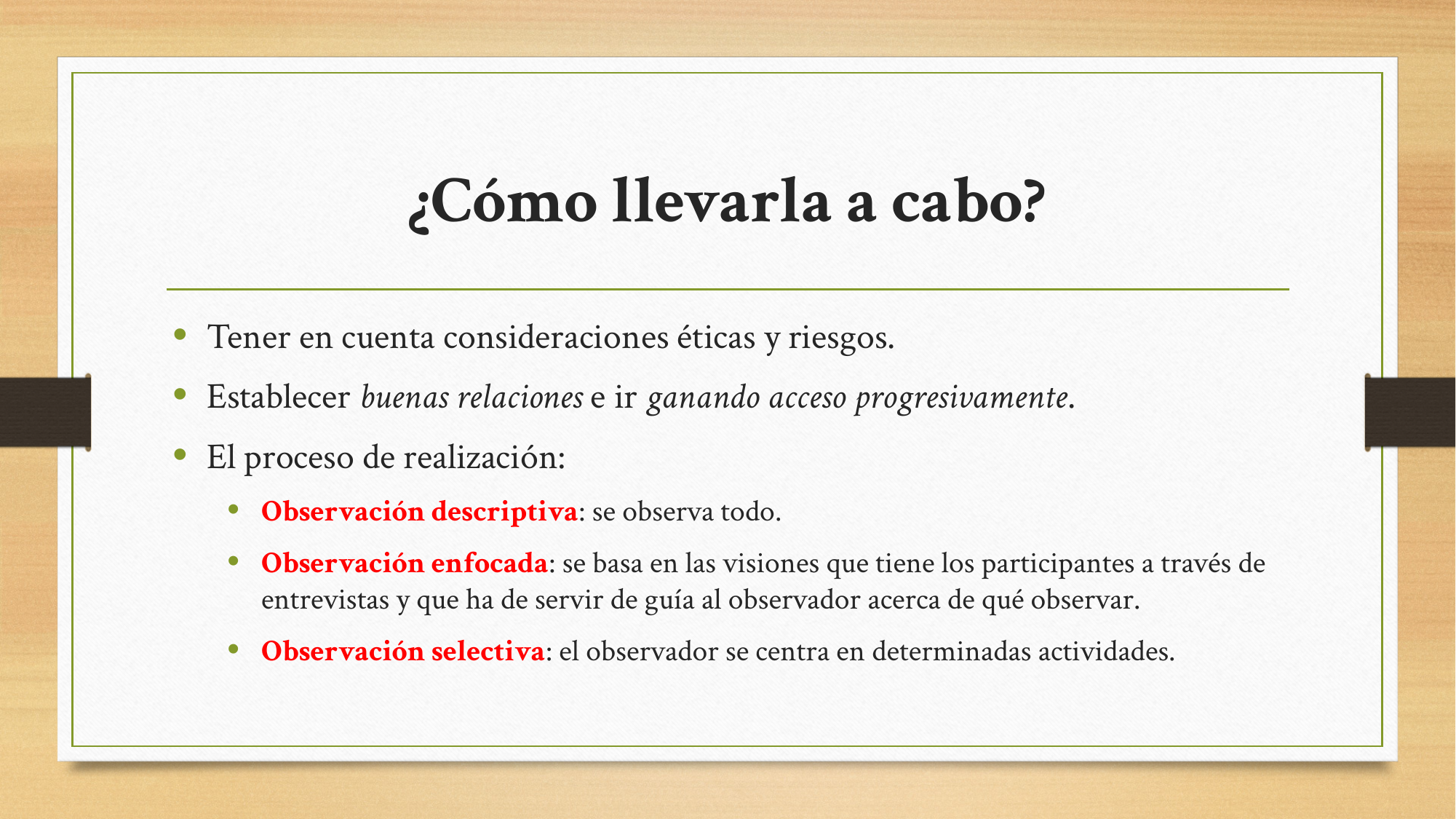

# ¿Cómo llevarla a cabo?
Tener en cuenta consideraciones éticas y riesgos.
Establecer buenas relaciones e ir ganando acceso progresivamente.
El proceso de realización:
Observación descriptiva: se observa todo.
Observación enfocada: se basa en las visiones que tiene los participantes a través de entrevistas y que ha de servir de guía al observador acerca de qué observar.
Observación selectiva: el observador se centra en determinadas actividades.